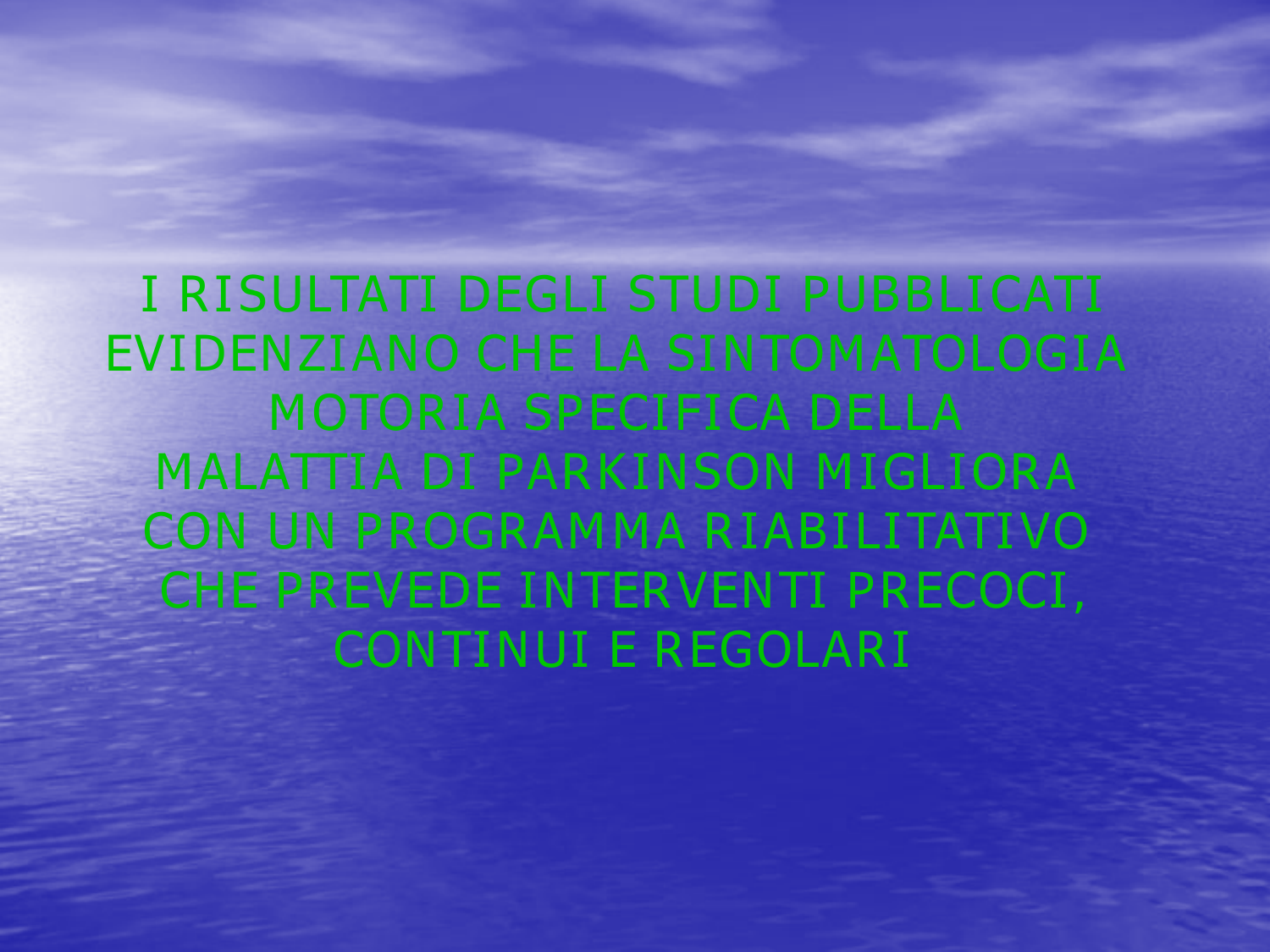

I RISULTATI DEGLI STUDI PUBBLICATI EVIDENZIANO CHE LA SINTOMATOLOGIA
MOTORIA SPECIFICA DELLA
MALATTIA DI PARKINSON MIGLIORA
CON UN PROGRAMMA RIABILITATIVO
CHE PREVEDE INTERVENTI PRECOCI, CONTINUI E REGOLARI